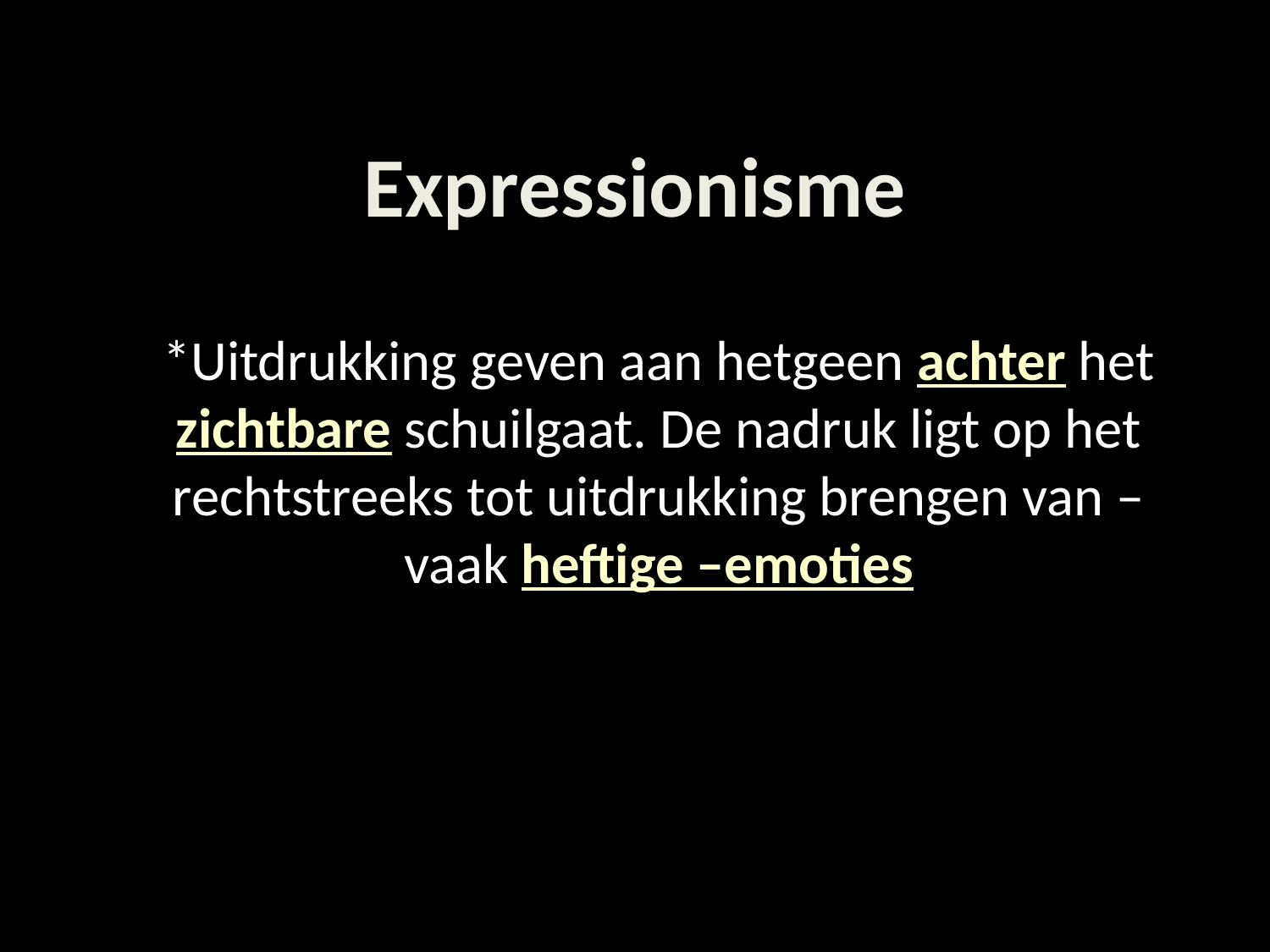

#
Expressionisme

	*Uitdrukking geven aan hetgeen achter het zichtbare schuilgaat. De nadruk ligt op het rechtstreeks tot uitdrukking brengen van – vaak heftige –emoties